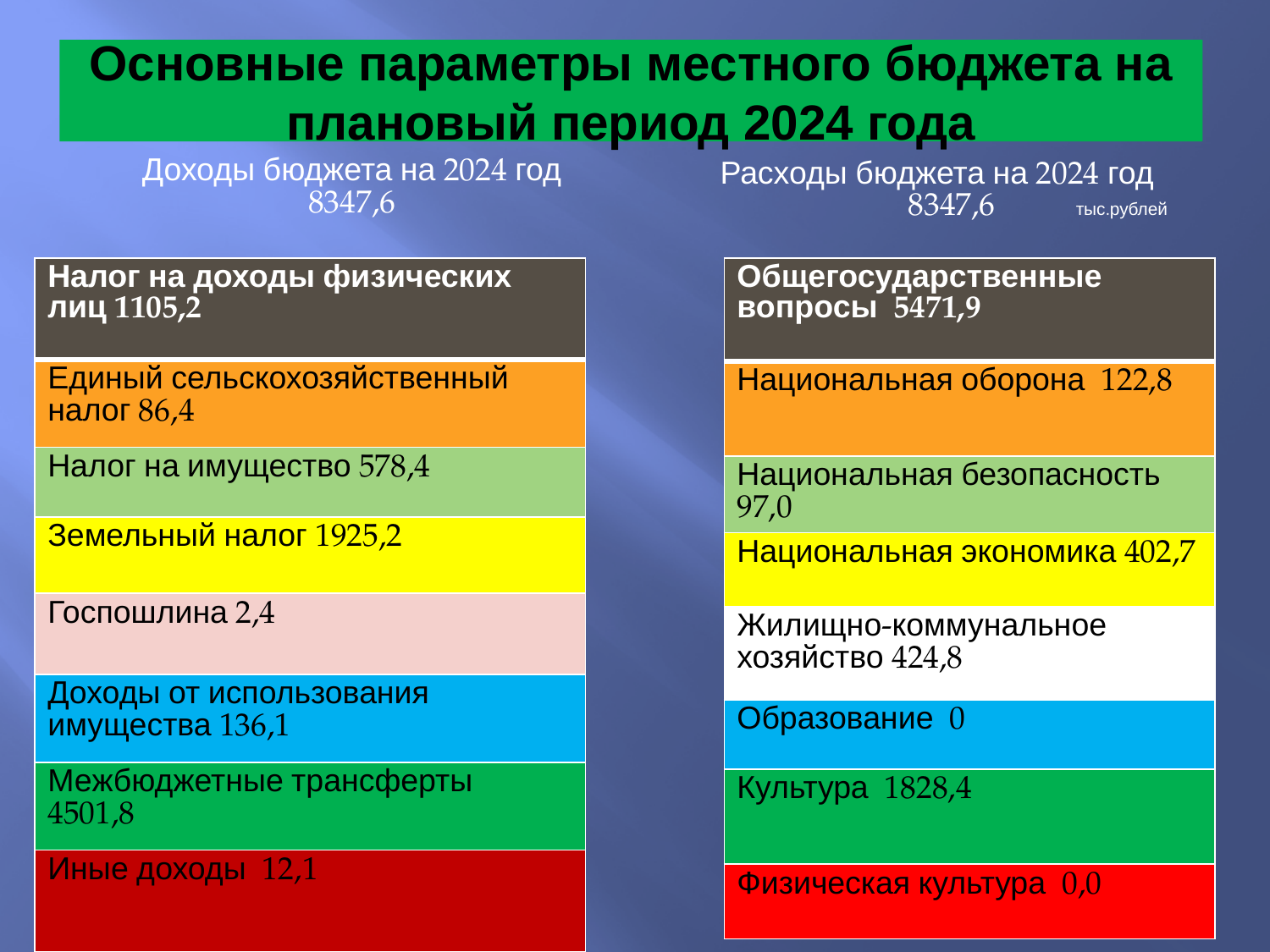

# Основные параметры местного бюджета на плановый период 2024 года
| Доходы бюджета на 2024 год 8347,6 |
| --- |
| Расходы бюджета на 2024 год 8347,6 тыс.рублей |
| --- |
| Общегосударственные вопросы 5471,9 |
| --- |
| Национальная оборона 122,8 |
| Национальная безопасность 97,0 |
| Национальная экономика 402,7 |
| Жилищно-коммунальное хозяйство 424,8 |
| Образование 0 |
| Культура 1828,4 |
| Физическая культура 0,0 |
| Налог на доходы физических лиц 1105,2 |
| --- |
| Единый сельскохозяйственный налог 86,4 |
| Налог на имущество 578,4 |
| Земельный налог 1925,2 |
| Госпошлина 2,4 |
| Доходы от использования имущества 136,1 |
| Межбюджетные трансферты 4501,8 |
| Иные доходы 12,1 |